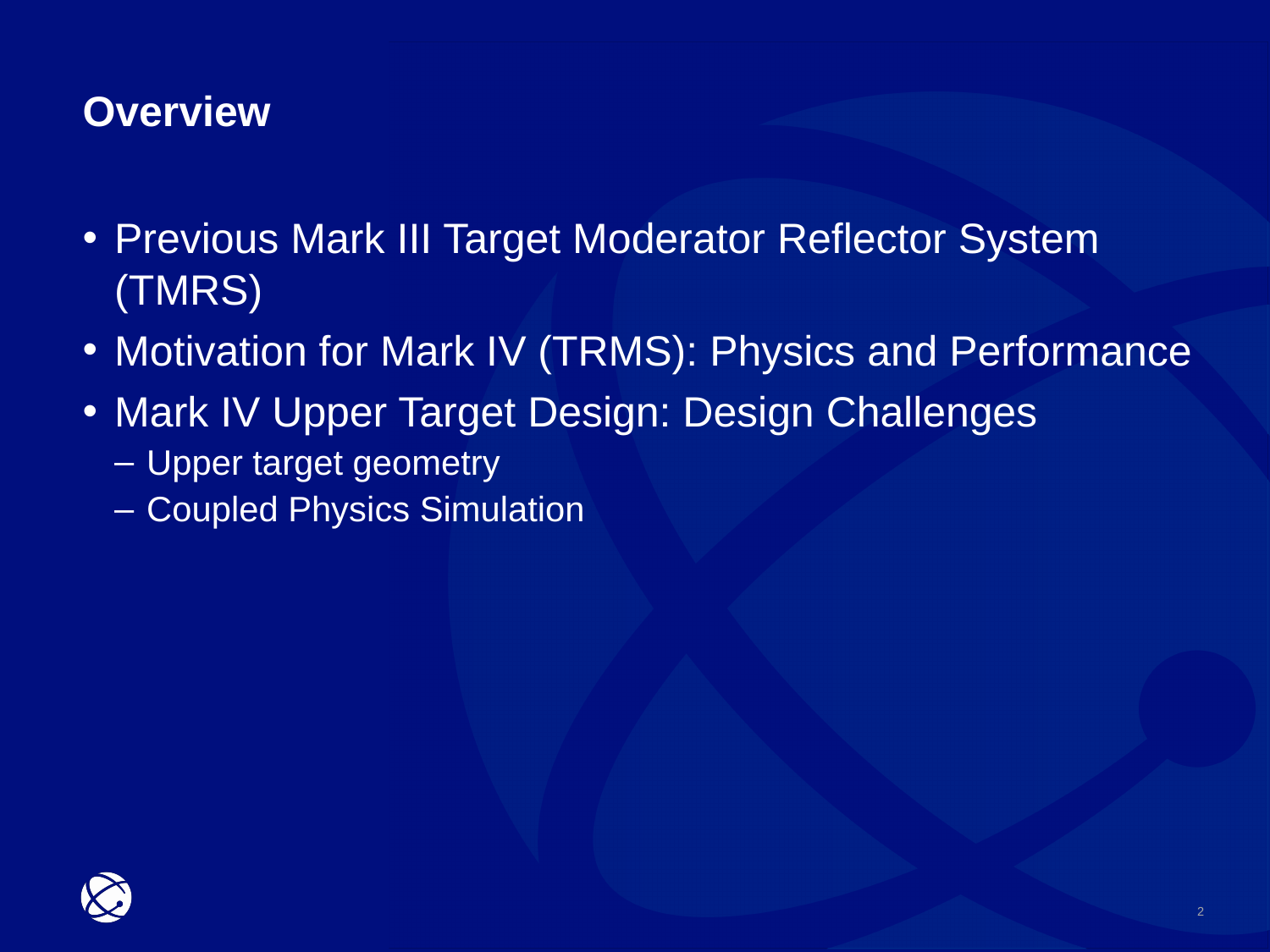

Overview
Previous Mark III Target Moderator Reflector System (TMRS)
Motivation for Mark IV (TRMS): Physics and Performance
Mark IV Upper Target Design: Design Challenges
Upper target geometry
Coupled Physics Simulation